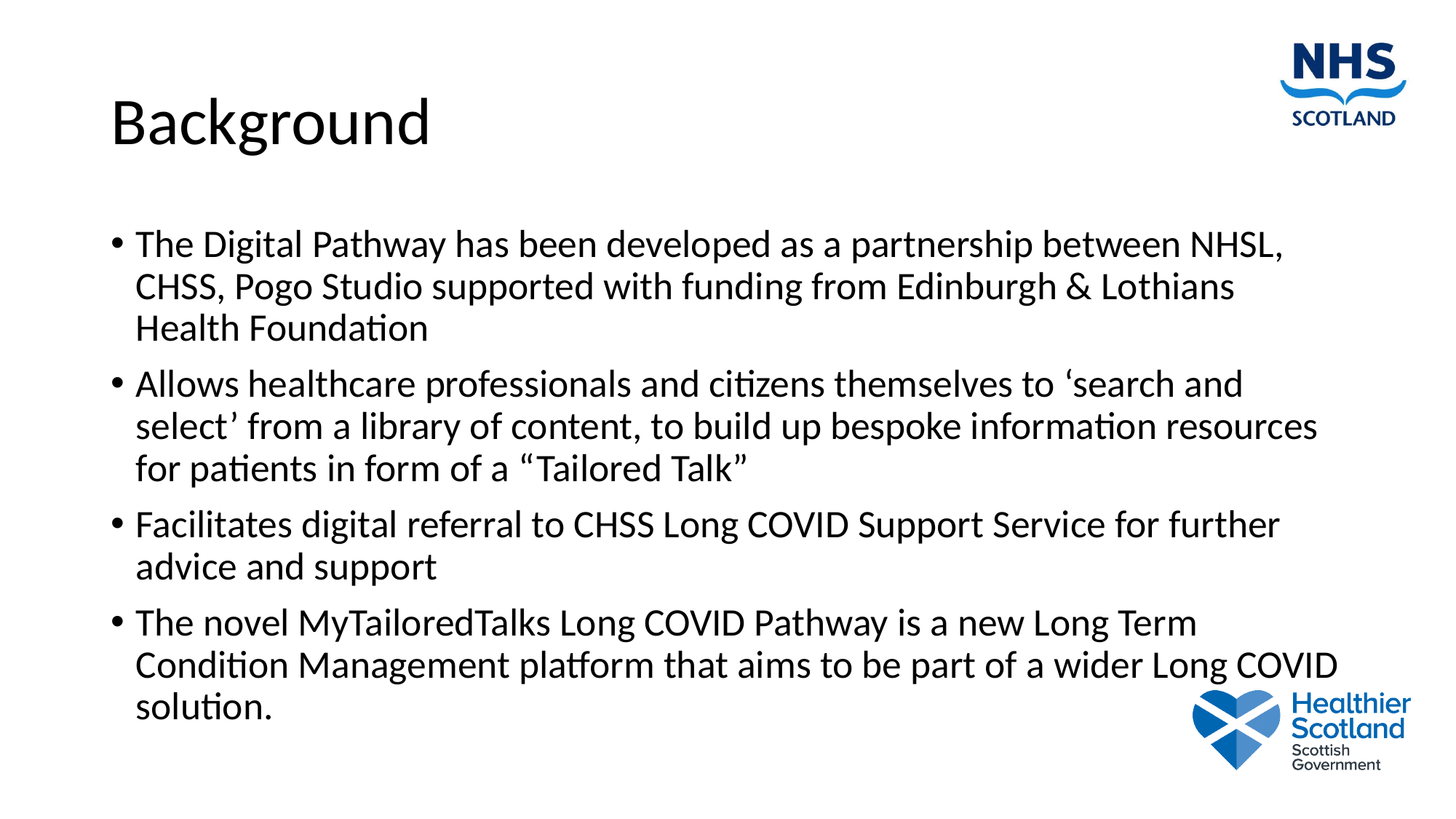

# Background
The Digital Pathway has been developed as a partnership between NHSL, CHSS, Pogo Studio supported with funding from Edinburgh & Lothians Health Foundation
Allows healthcare professionals and citizens themselves to ‘search and select’ from a library of content, to build up bespoke information resources for patients in form of a “Tailored Talk”
Facilitates digital referral to CHSS Long COVID Support Service for further advice and support
The novel MyTailoredTalks Long COVID Pathway is a new Long Term Condition Management platform that aims to be part of a wider Long COVID solution.